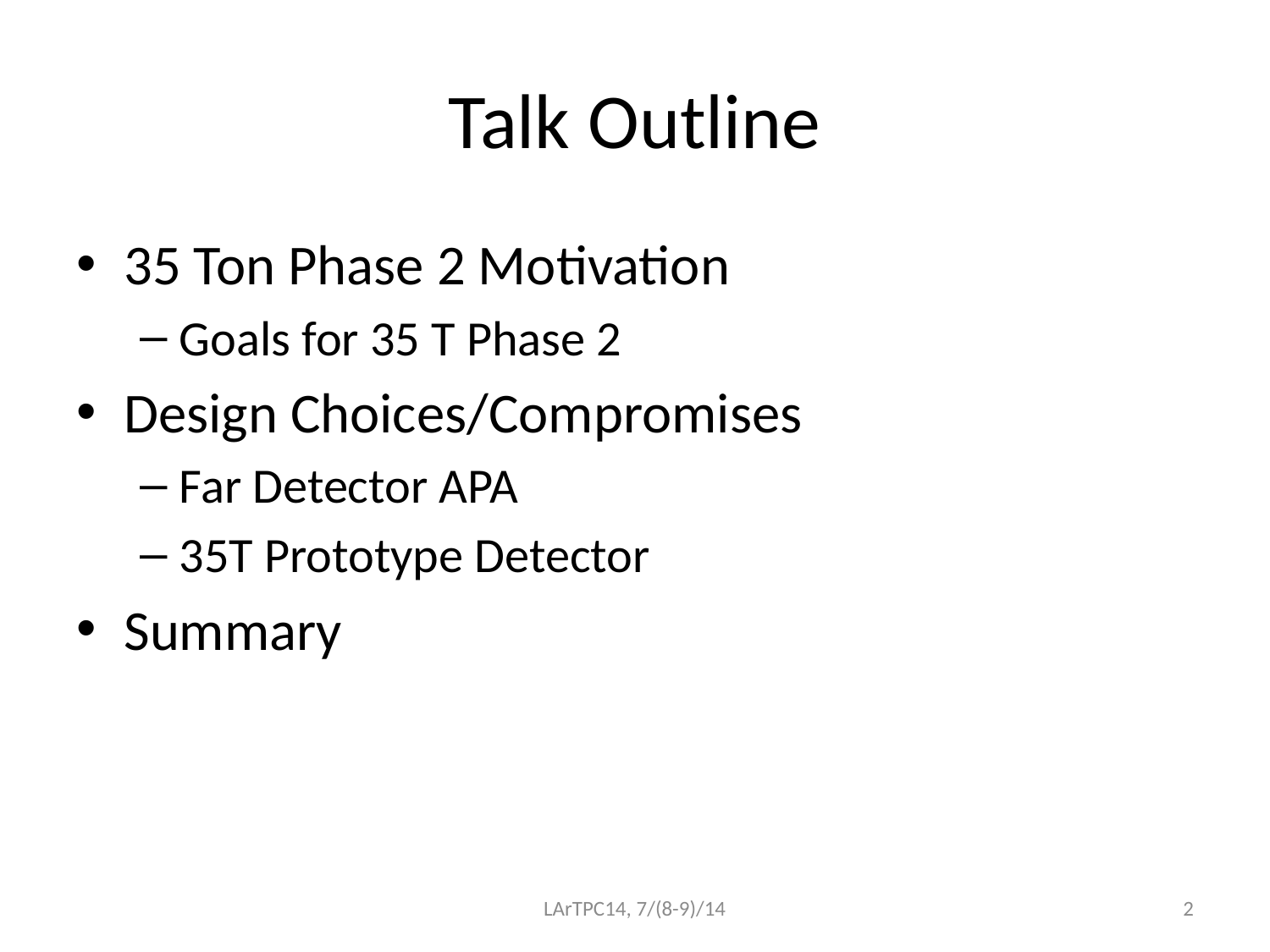

# Talk Outline
35 Ton Phase 2 Motivation
Goals for 35 T Phase 2
Design Choices/Compromises
Far Detector APA
35T Prototype Detector
Summary

LArTPC14, 7/(8-9)/14
2